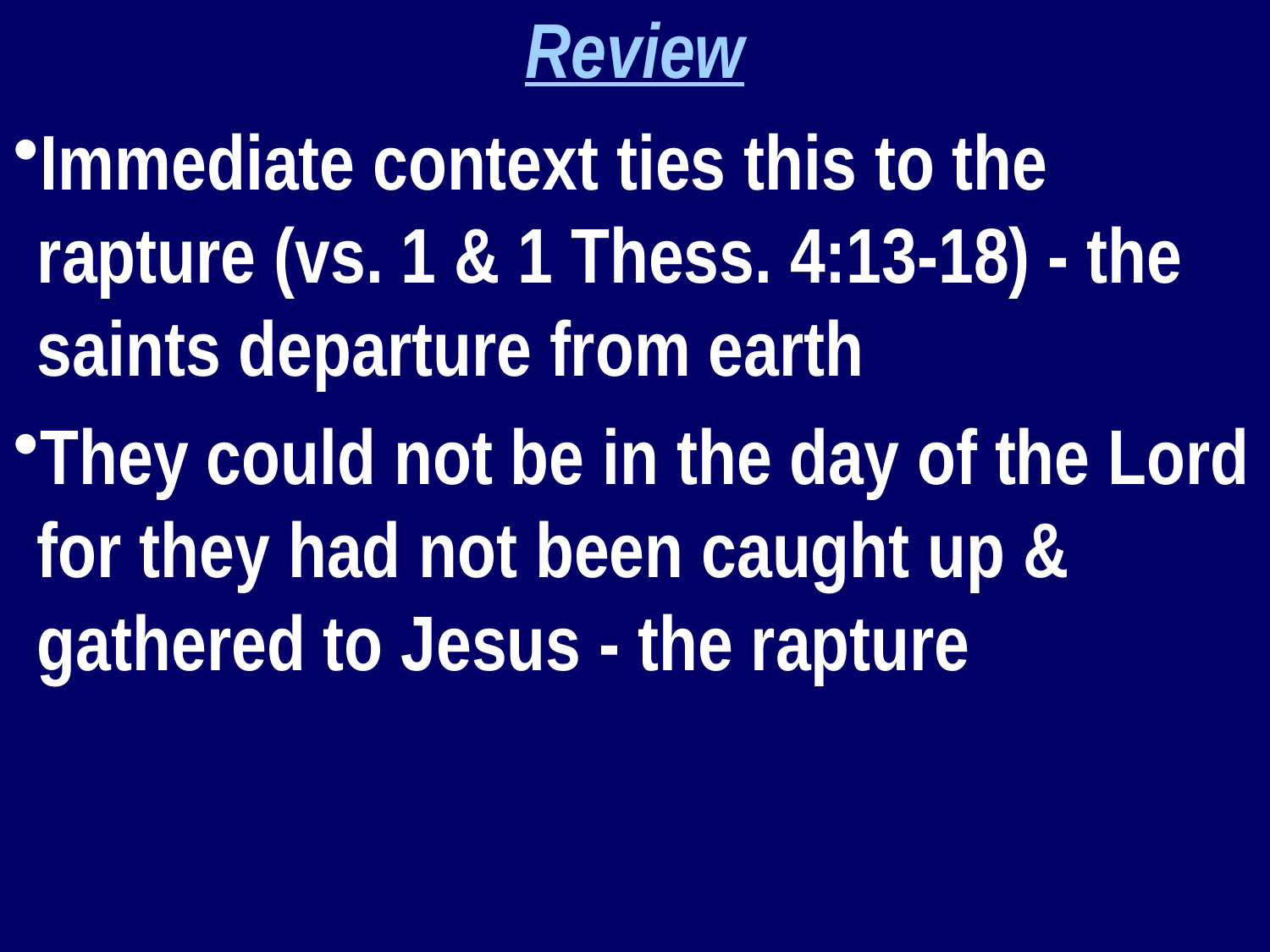

Review
Immediate context ties this to the rapture (vs. 1 & 1 Thess. 4:13-18) - the saints departure from earth
They could not be in the day of the Lord for they had not been caught up & gathered to Jesus - the rapture